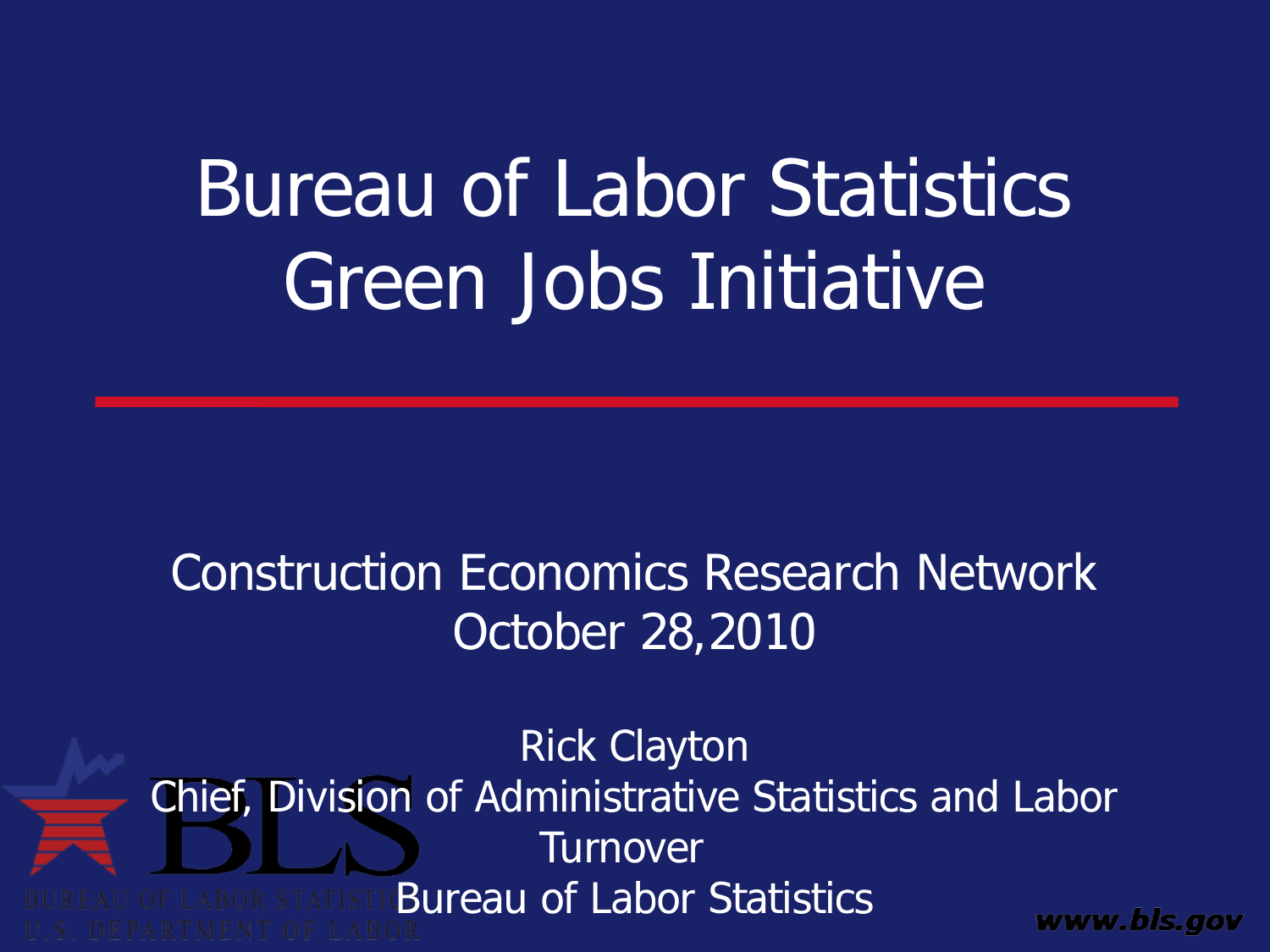

# Bureau of Labor Statistics Green Jobs Initiative

Construction Economics Research Network
October 28,2010

Rick Clayton
Chief, Division of Administrative Statistics and Labor Turnover
Bureau of Labor Statistics